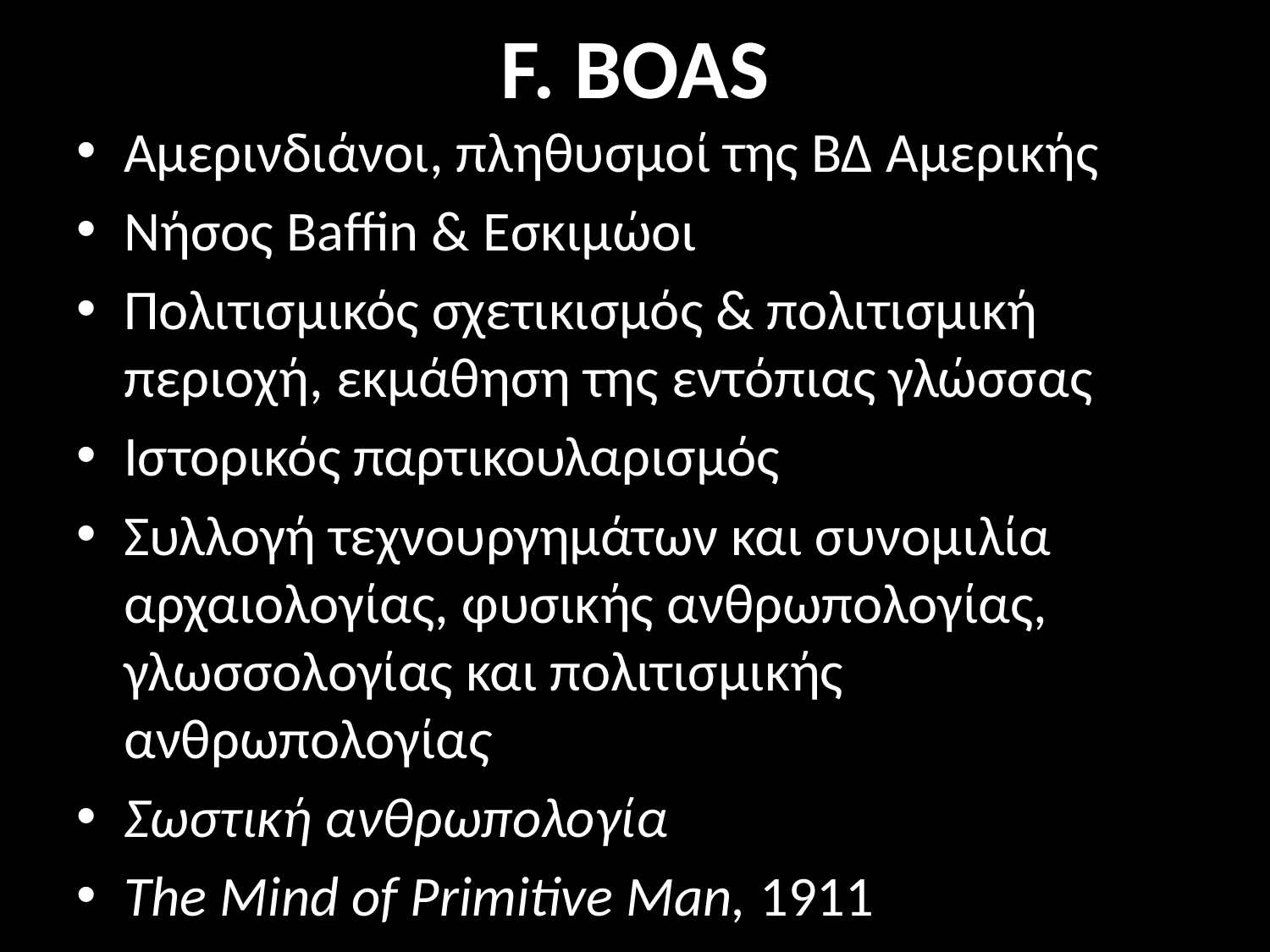

# F. BOAS
Αμερινδιάνοι, πληθυσμοί της ΒΔ Αμερικής
Νήσος Baffin & Εσκιμώοι
Πολιτισμικός σχετικισμός & πολιτισμική περιοχή, εκμάθηση της εντόπιας γλώσσας
Ιστορικός παρτικουλαρισμός
Συλλογή τεχνουργημάτων και συνομιλία αρχαιολογίας, φυσικής ανθρωπολογίας, γλωσσολογίας και πολιτισμικής ανθρωπολογίας
Σωστική ανθρωπολογία
The Mind of Primitive Man, 1911